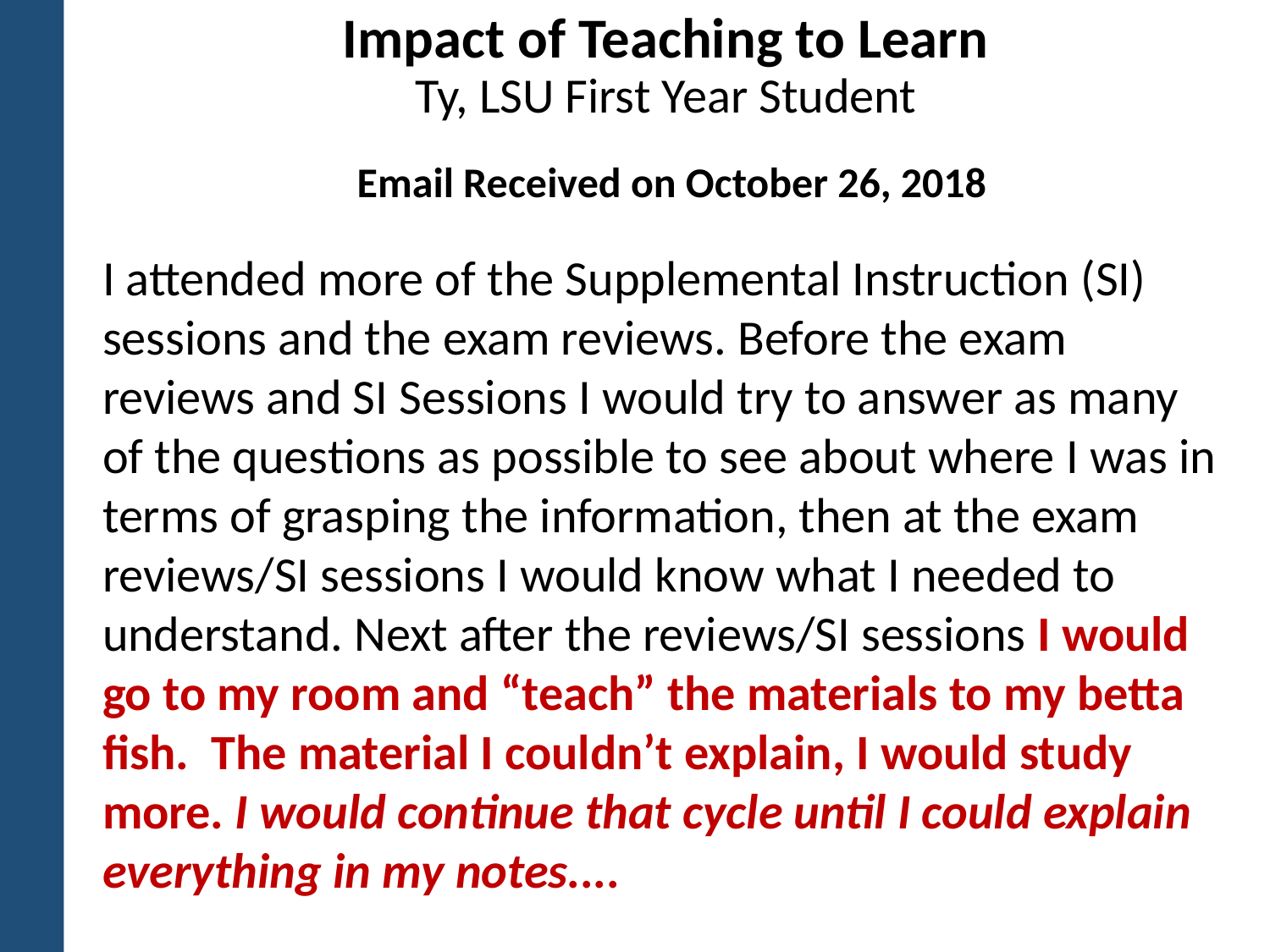

Impact of Teaching to Learn
Ty, LSU First Year Student
Email Received on October 26, 2018
I attended more of the Supplemental Instruction (SI) sessions and the exam reviews. Before the exam reviews and SI Sessions I would try to answer as many of the questions as possible to see about where I was in terms of grasping the information, then at the exam reviews/SI sessions I would know what I needed to understand. Next after the reviews/SI sessions I would go to my room and “teach” the materials to my betta fish.  The material I couldn’t explain, I would study more. I would continue that cycle until I could explain everything in my notes....